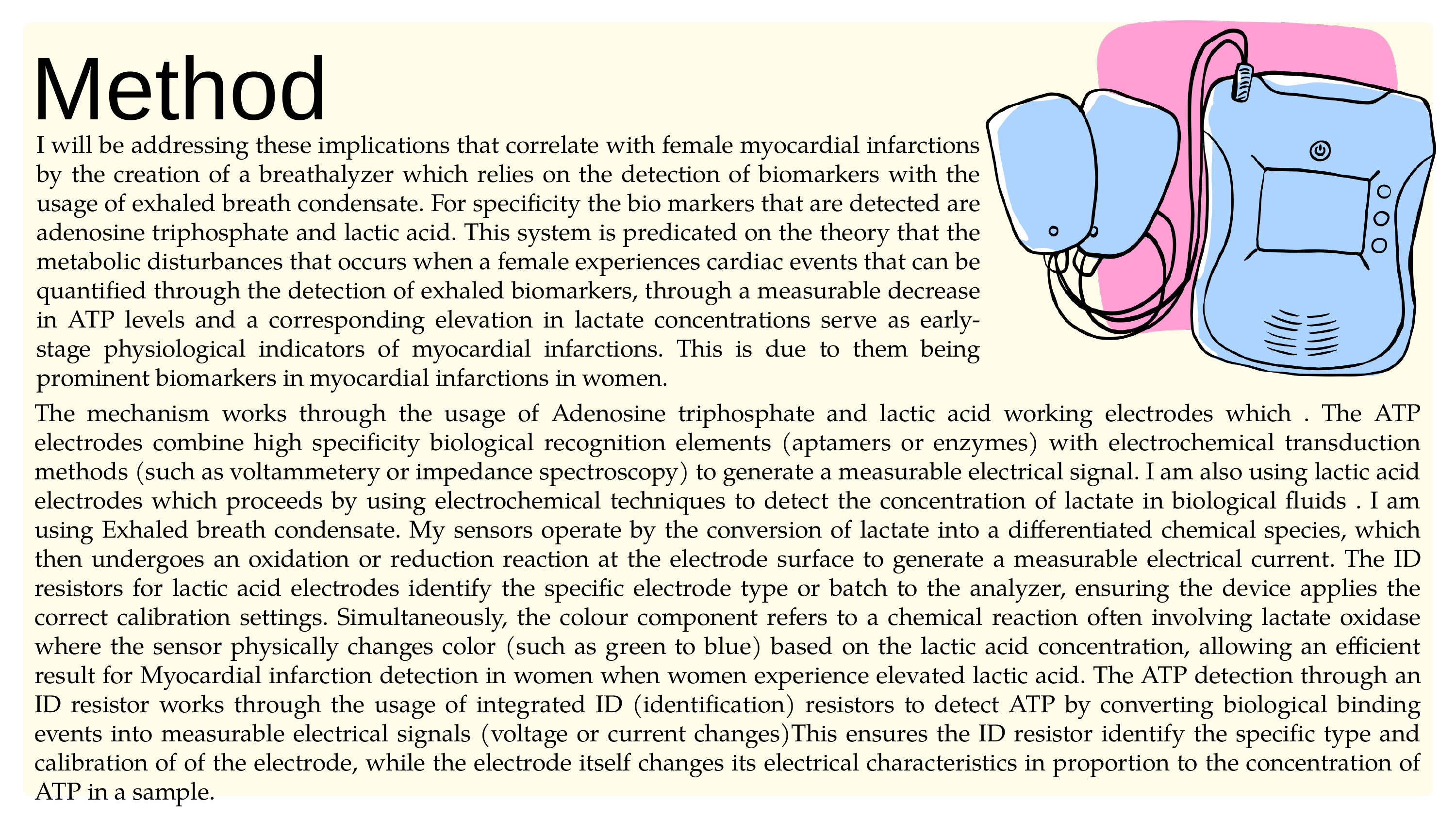

Method
I will be addressing these implications that correlate with female myocardial infarctions by the creation of a breathalyzer which relies on the detection of biomarkers with the usage of exhaled breath condensate. For specificity the bio markers that are detected are adenosine triphosphate and lactic acid. This system is predicated on the theory that the metabolic disturbances that occurs when a female experiences cardiac events that can be quantified through the detection of exhaled biomarkers, through a measurable decrease in ATP levels and a corresponding elevation in lactate concentrations serve as early-stage physiological indicators of myocardial infarctions. This is due to them being prominent biomarkers in myocardial infarctions in women.
The mechanism works through the usage of Adenosine triphosphate and lactic acid working electrodes which . The ATP electrodes combine high specificity biological recognition elements (aptamers or enzymes) with electrochemical transduction methods (such as voltammetery or impedance spectroscopy) to generate a measurable electrical signal. I am also using lactic acid electrodes which proceeds by using electrochemical techniques to detect the concentration of lactate in biological fluids . I am using Exhaled breath condensate. My sensors operate by the conversion of lactate into a differentiated chemical species, which then undergoes an oxidation or reduction reaction at the electrode surface to generate a measurable electrical current. The ID resistors for lactic acid electrodes identify the specific electrode type or batch to the analyzer, ensuring the device applies the correct calibration settings. Simultaneously, the colour component refers to a chemical reaction often involving lactate oxidase where the sensor physically changes color (such as green to blue) based on the lactic acid concentration, allowing an efficient result for Myocardial infarction detection in women when women experience elevated lactic acid. The ATP detection through an ID resistor works through the usage of integrated ID (identification) resistors to detect ATP by converting biological binding events into measurable electrical signals (voltage or current changes)This ensures the ID resistor identify the specific type and calibration of of the electrode, while the electrode itself changes its electrical characteristics in proportion to the concentration of ATP in a sample. ​